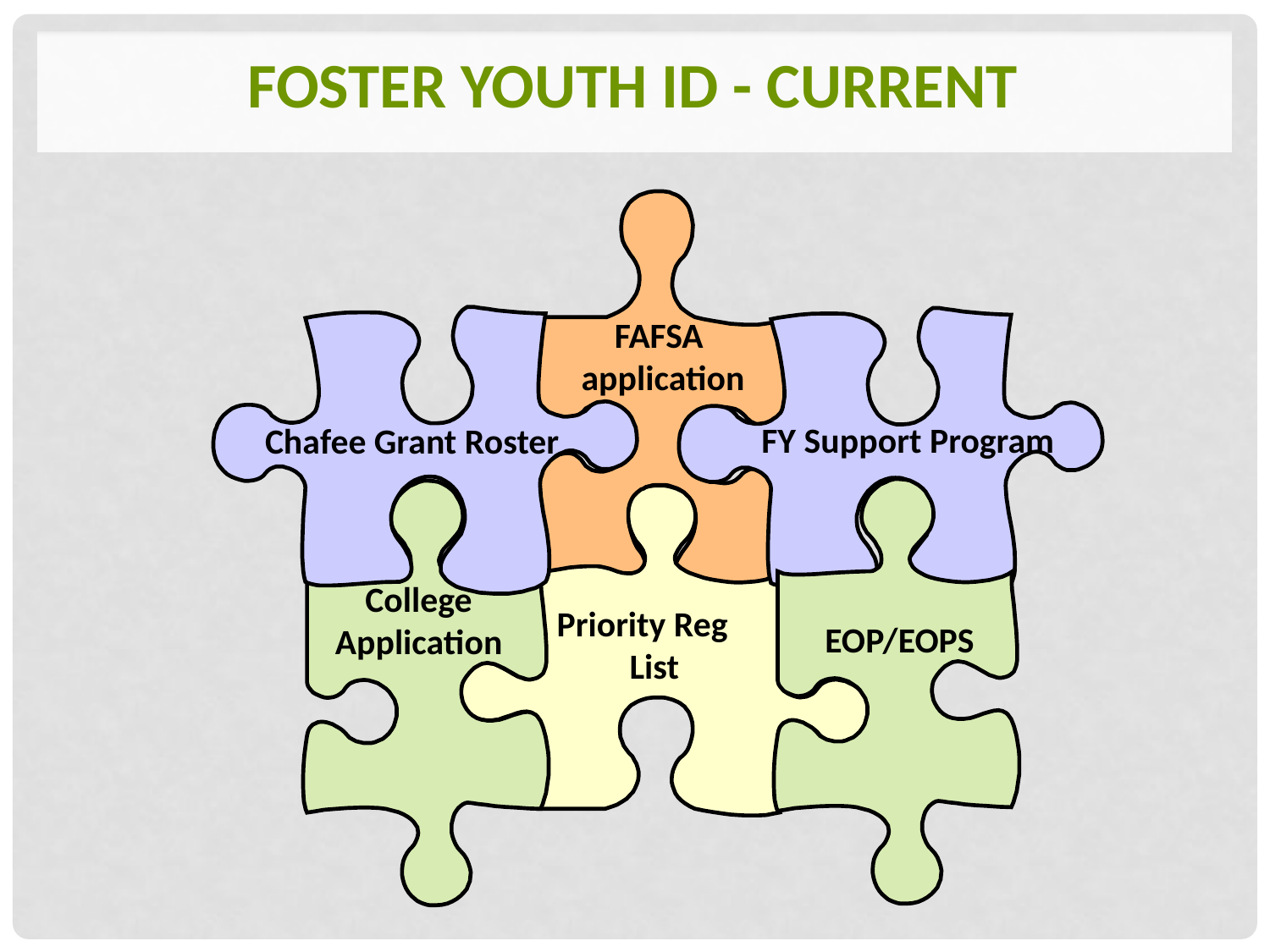

# Foster youth id - current

FAFSA
 application

FY Support Program
Chafee Grant Roster

EOP/EOPS
College
Application

Priority Reg    List